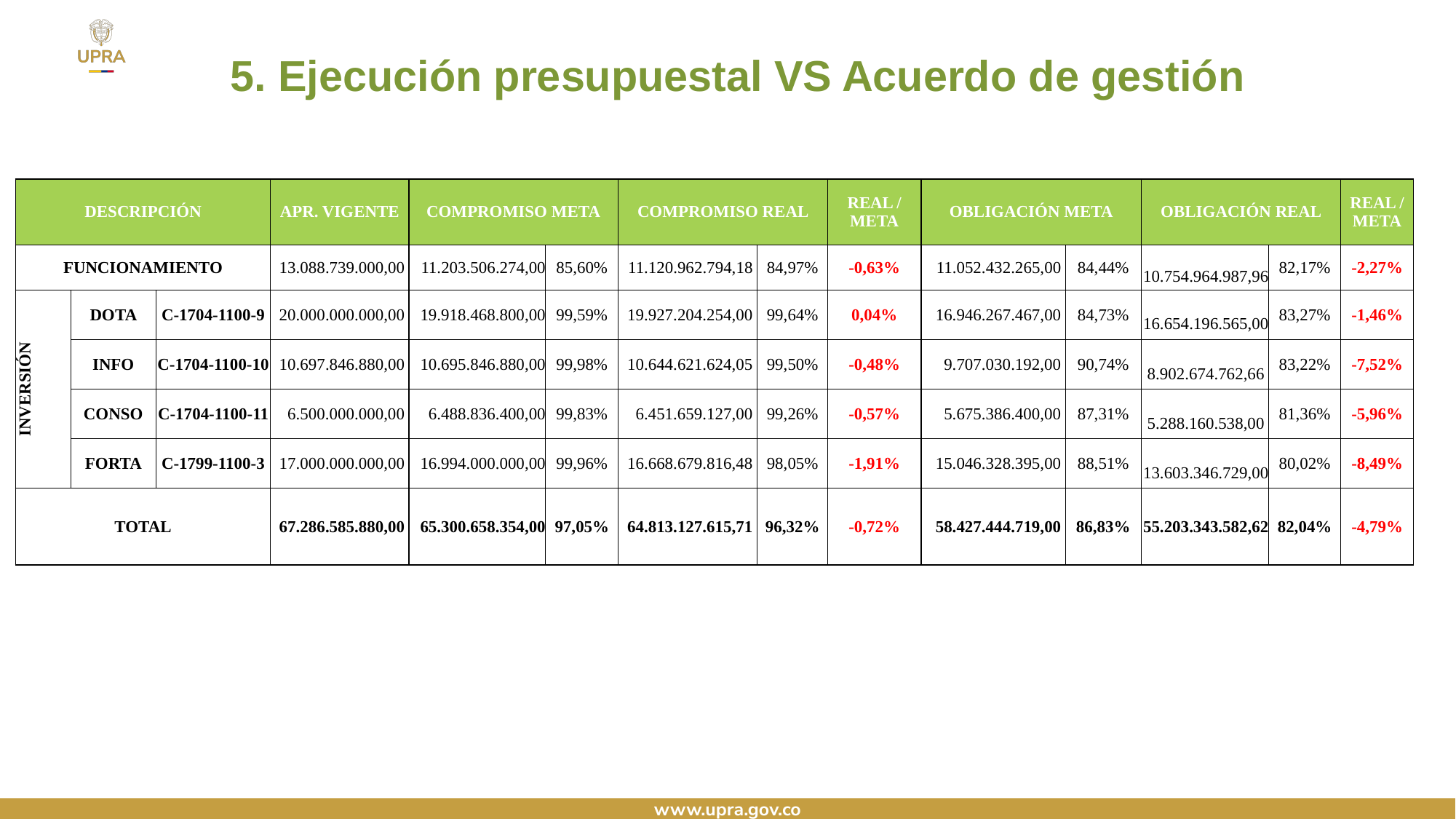

5. Ejecución presupuestal VS Acuerdo de gestión
| DESCRIPCIÓN |  |  | APR. VIGENTE | COMPROMISO META |  | COMPROMISO REAL |  | REAL / META | OBLIGACIÓN META |  | OBLIGACIÓN REAL |  | REAL / META |
| --- | --- | --- | --- | --- | --- | --- | --- | --- | --- | --- | --- | --- | --- |
| FUNCIONAMIENTO |  |  | 13.088.739.000,00 | 11.203.506.274,00 | 85,60% | 11.120.962.794,18 | 84,97% | -0,63% | 11.052.432.265,00 | 84,44% | 10.754.964.987,96 | 82,17% | -2,27% |
| INVERSIÓN | DOTA | C-1704-1100-9 | 20.000.000.000,00 | 19.918.468.800,00 | 99,59% | 19.927.204.254,00 | 99,64% | 0,04% | 16.946.267.467,00 | 84,73% | 16.654.196.565,00 | 83,27% | -1,46% |
|  | INFO | C-1704-1100-10 | 10.697.846.880,00 | 10.695.846.880,00 | 99,98% | 10.644.621.624,05 | 99,50% | -0,48% | 9.707.030.192,00 | 90,74% | 8.902.674.762,66 | 83,22% | -7,52% |
|  | CONSO | C-1704-1100-11 | 6.500.000.000,00 | 6.488.836.400,00 | 99,83% | 6.451.659.127,00 | 99,26% | -0,57% | 5.675.386.400,00 | 87,31% | 5.288.160.538,00 | 81,36% | -5,96% |
|  | FORTA | C-1799-1100-3 | 17.000.000.000,00 | 16.994.000.000,00 | 99,96% | 16.668.679.816,48 | 98,05% | -1,91% | 15.046.328.395,00 | 88,51% | 13.603.346.729,00 | 80,02% | -8,49% |
| TOTAL |  |  | 67.286.585.880,00 | 65.300.658.354,00 | 97,05% | 64.813.127.615,71 | 96,32% | -0,72% | 58.427.444.719,00 | 86,83% | 55.203.343.582,62 | 82,04% | -4,79% |